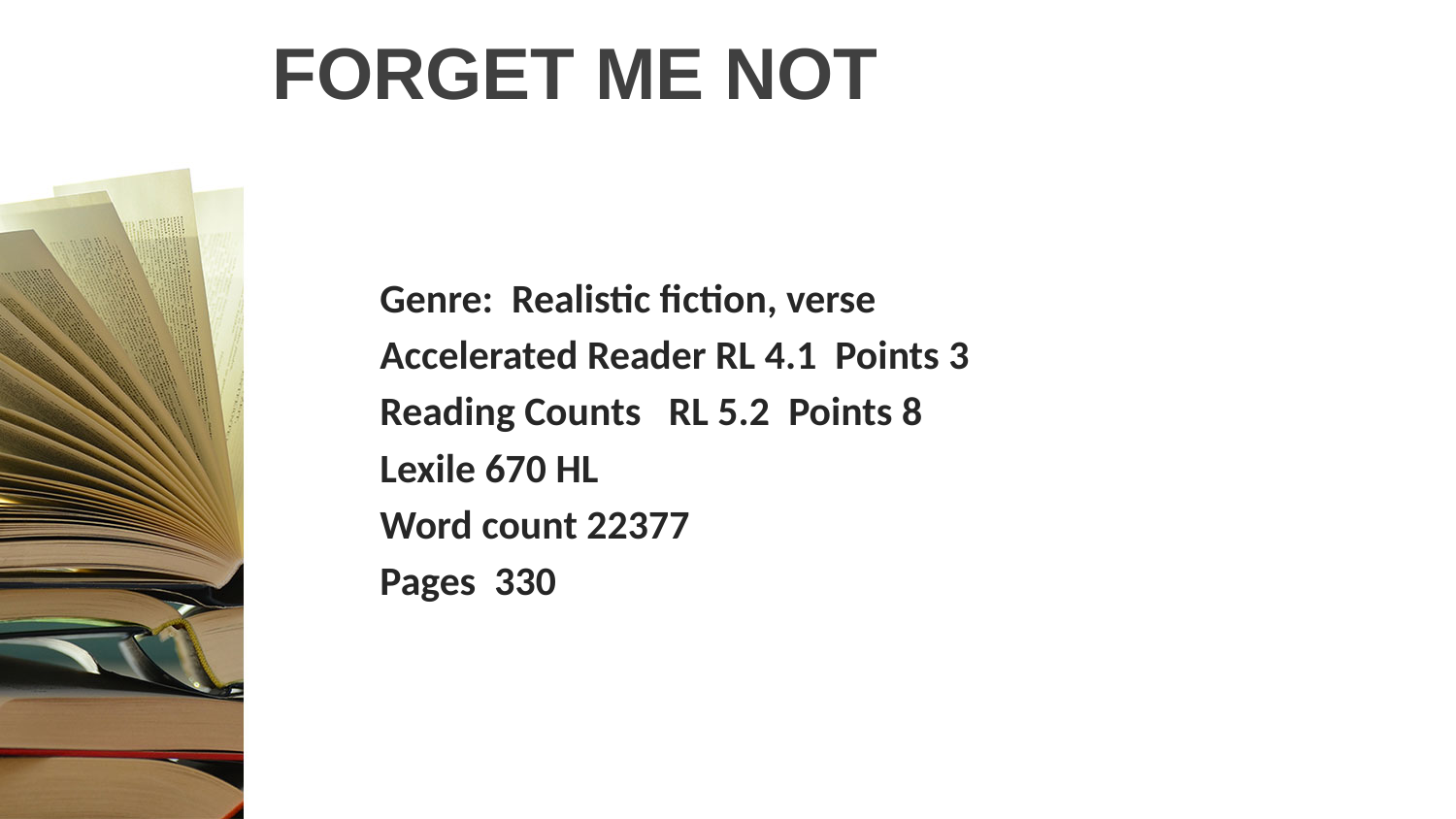

# FORGET ME NOT

Genre:  Realistic fiction, verse
Accelerated Reader RL 4.1  Points 3
Reading Counts   RL 5.2  Points 8
Lexile 670 HL
Word count 22377
Pages  330